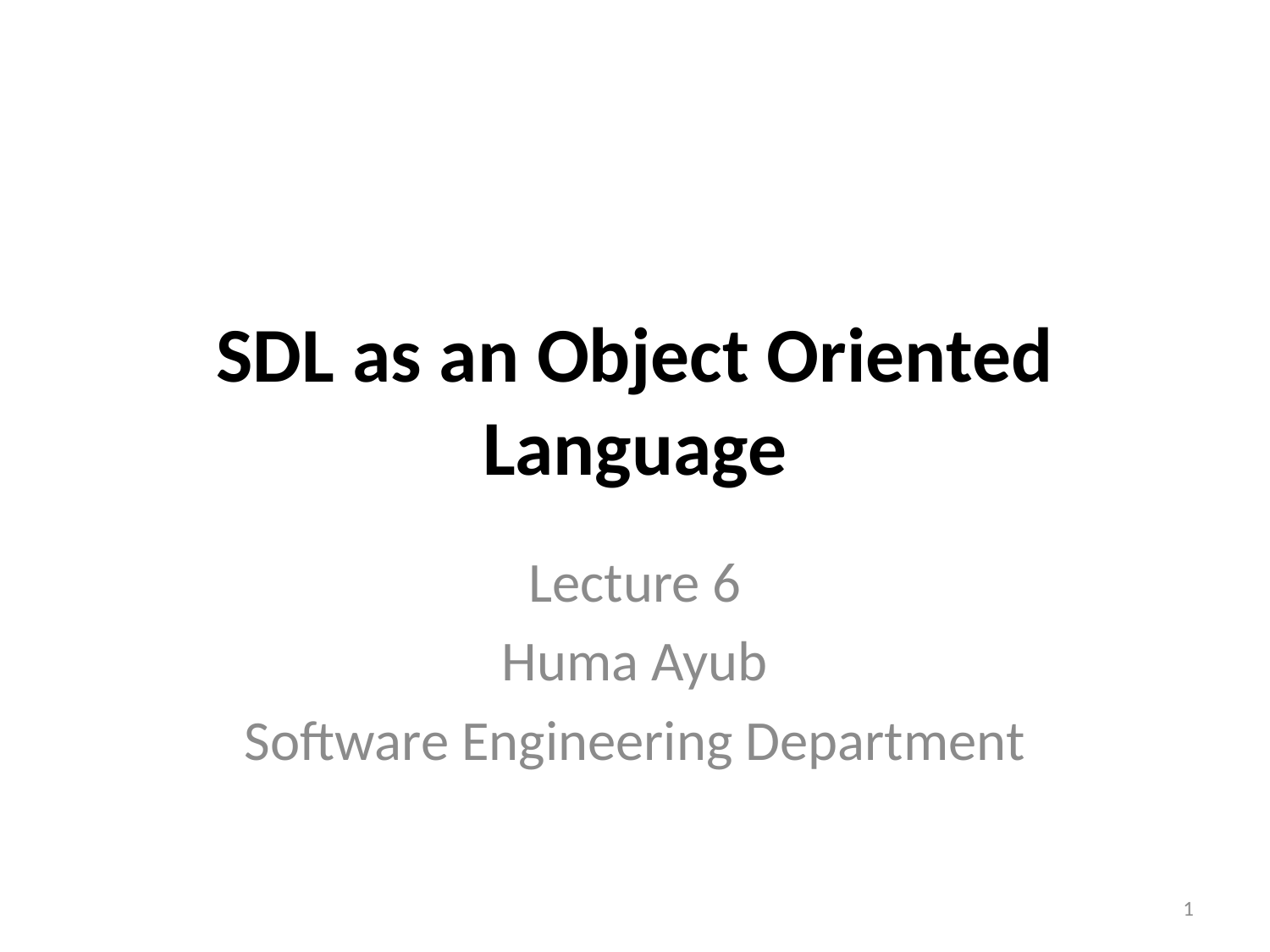

# SDL as an Object Oriented Language
Lecture 6
Huma Ayub
Software Engineering Department

1